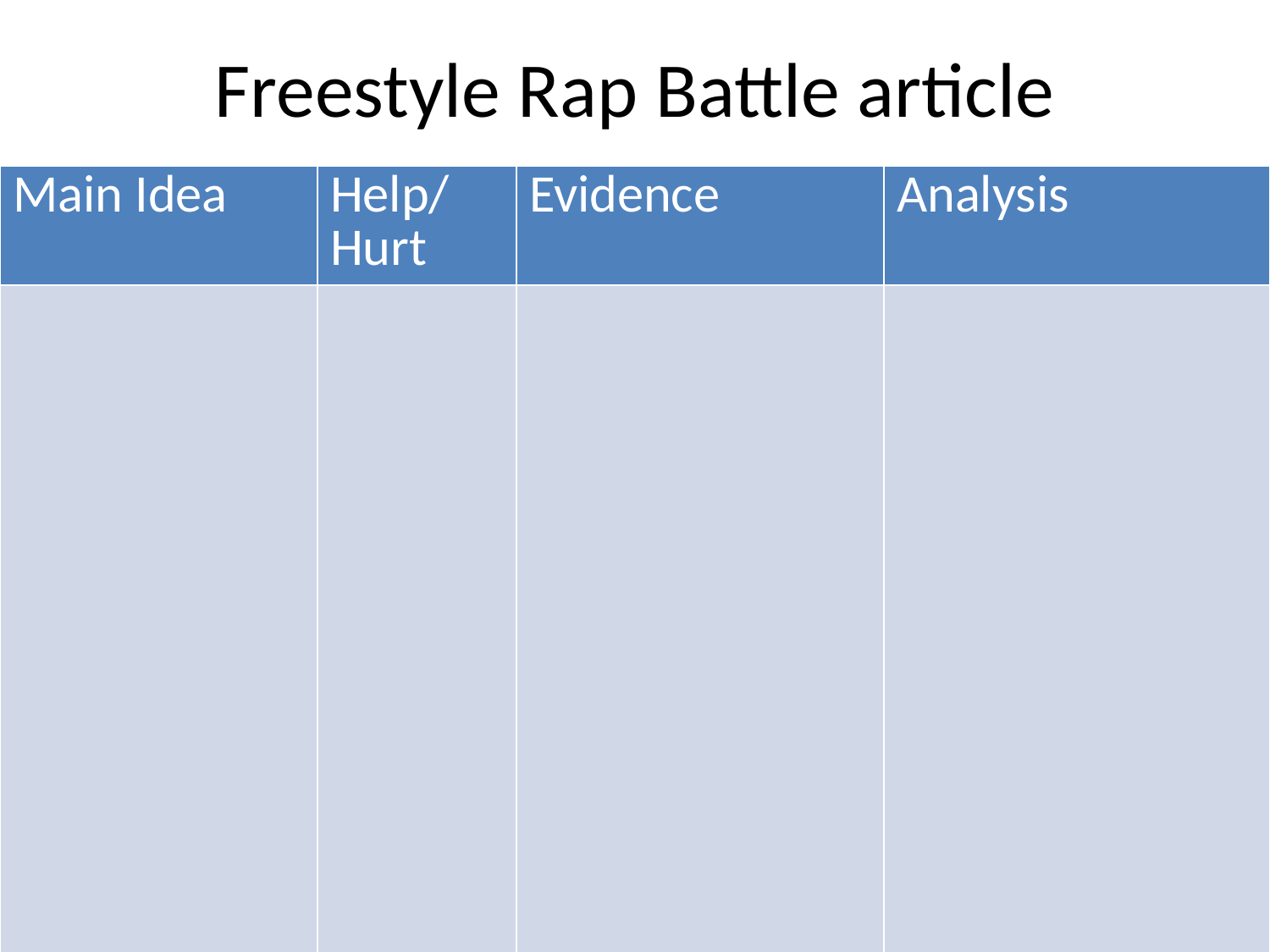

# Freestyle Rap Battle article
| Main Idea | Help/Hurt | Evidence | Analysis |
| --- | --- | --- | --- |
|  |  |  |  |